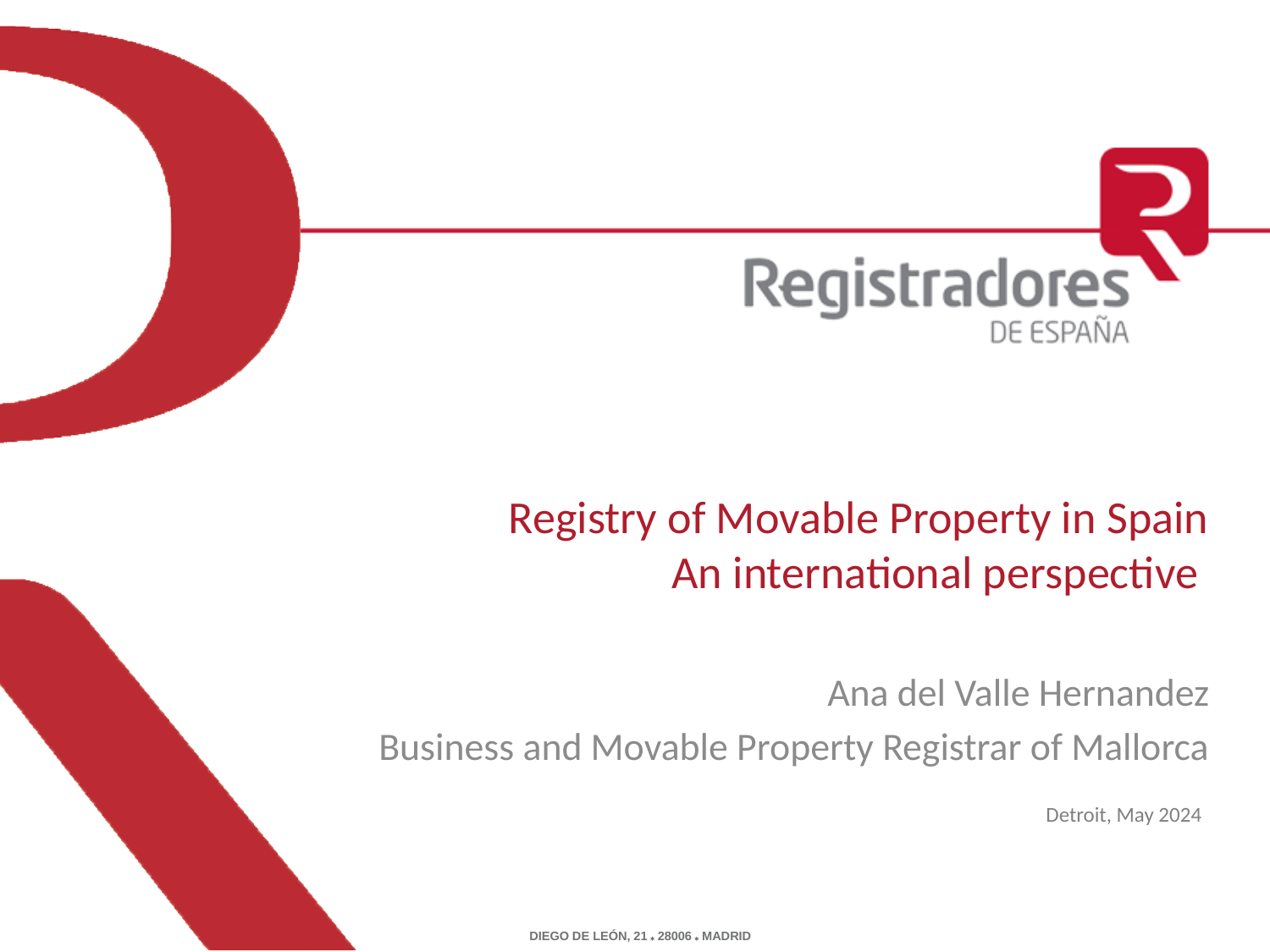

# Registry of Movable Property in Spain An international perspective
Ana del Valle Hernandez
Business and Movable Property Registrar of Mallorca
Detroit, May 2024